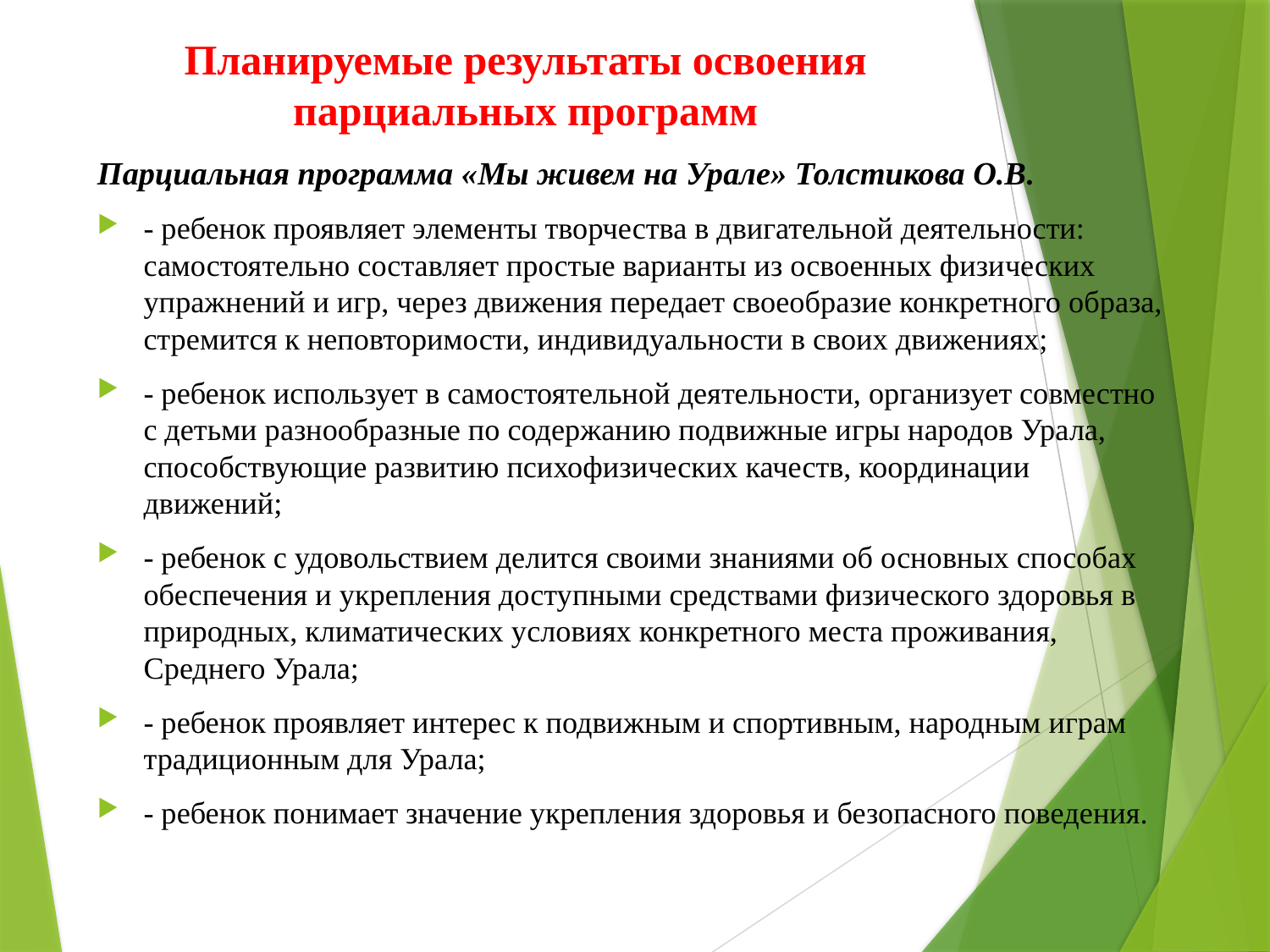

# Планируемые результаты освоения парциальных программ
Парциальная программа «Мы живем на Урале» Толстикова О.В.
- ребенок проявляет элементы творчества в двигательной деятельности: самостоятельно составляет простые варианты из освоенных физи­ческих упражнений и игр, через движения передает своеобразие конкретного образа, стремится к неповто­римости, индивидуальности в своих движениях;
- ребенок использует в самостоятельной деятельности, организует совместно с детьми разнообразные по содержанию подвижные игры народов Урала, способствующие развитию психофизических качеств, координации движений;
- ребенок с удовольствием делится своими знаниями об основных способах обеспечения и укрепления доступными средствами физического здоровья в природных, климатических условиях конкретного места проживания, Среднего Урала;
- ребенок проявляет интерес к подвижным и спортивным, народным играм традиционным для Урала;
- ребенок понимает значение укрепления здоровья и безопасного пове­дения.